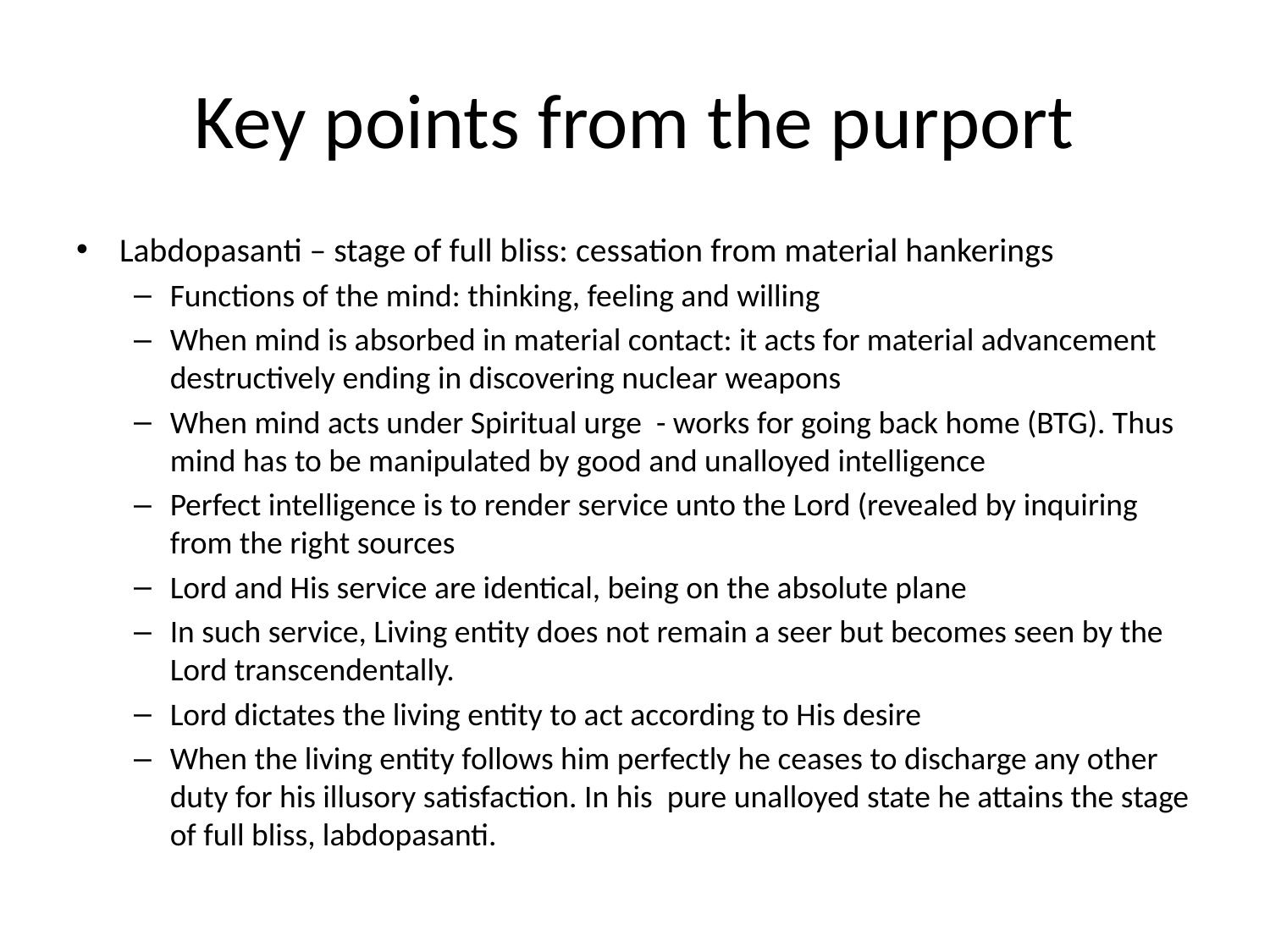

# Key points from the purport
Labdopasanti – stage of full bliss: cessation from material hankerings
Functions of the mind: thinking, feeling and willing
When mind is absorbed in material contact: it acts for material advancement destructively ending in discovering nuclear weapons
When mind acts under Spiritual urge  - works for going back home (BTG). Thus mind has to be manipulated by good and unalloyed intelligence
Perfect intelligence is to render service unto the Lord (revealed by inquiring from the right sources
Lord and His service are identical, being on the absolute plane
In such service, Living entity does not remain a seer but becomes seen by the Lord transcendentally.
Lord dictates the living entity to act according to His desire
When the living entity follows him perfectly he ceases to discharge any other duty for his illusory satisfaction. In his  pure unalloyed state he attains the stage of full bliss, labdopasanti.